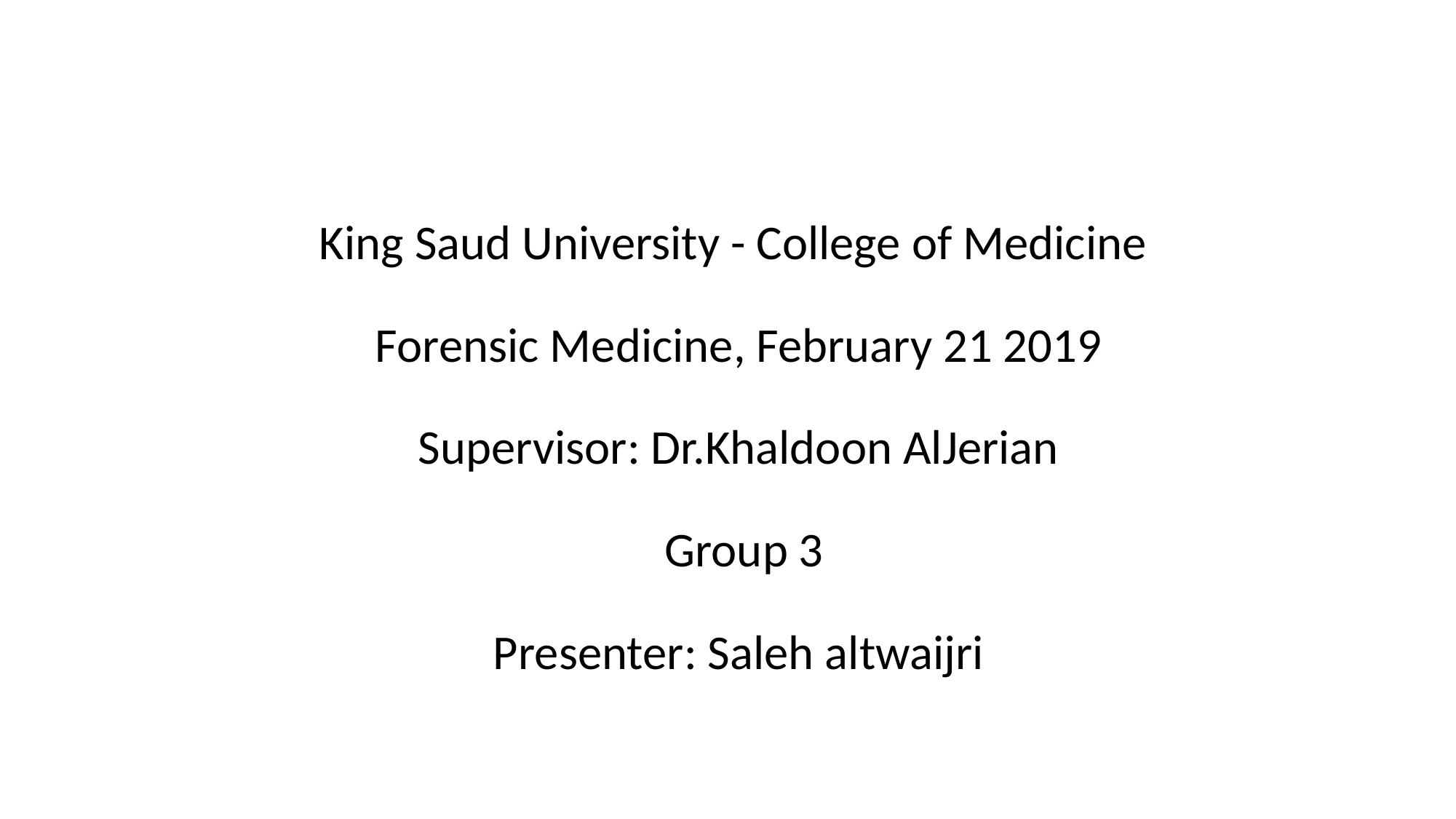

King Saud University - College of Medicine
Forensic Medicine, February 21 2019
Supervisor: Dr.Khaldoon AlJerian
 Group 3
Presenter: Saleh altwaijri